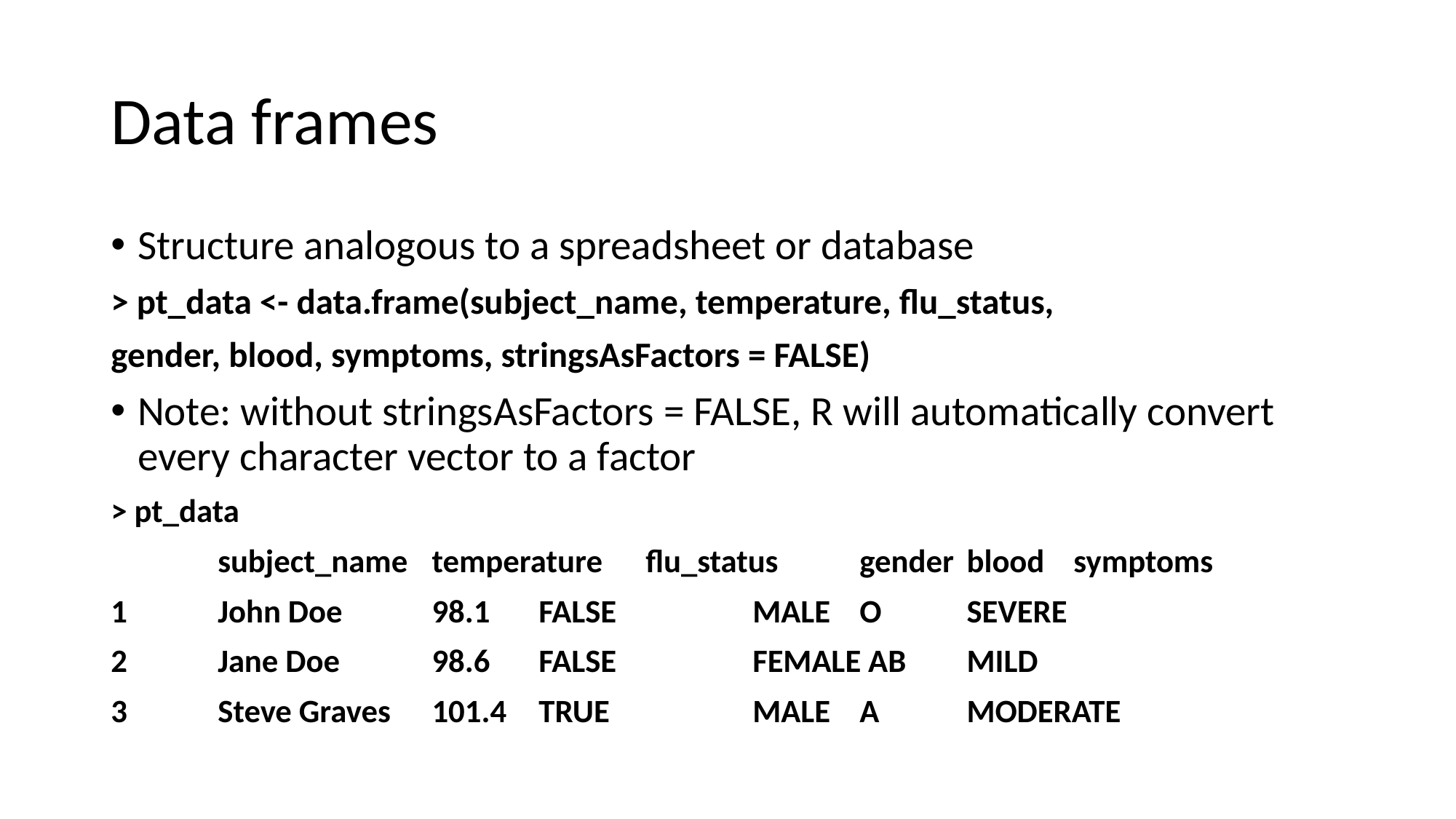

# Data frames
Structure analogous to a spreadsheet or database
> pt_data <- data.frame(subject_name, temperature, flu_status,
gender, blood, symptoms, stringsAsFactors = FALSE)
Note: without stringsAsFactors = FALSE, R will automatically convert every character vector to a factor
> pt_data
	subject_name 	temperature 	flu_status 	gender 	blood 	symptoms
1 	John Doe 	98.1 		FALSE 		MALE 	O 	SEVERE
2 	Jane Doe 	98.6 		FALSE 		FEMALE AB 	MILD
3 	Steve Graves 	101.4 		TRUE 		MALE 	A 	MODERATE